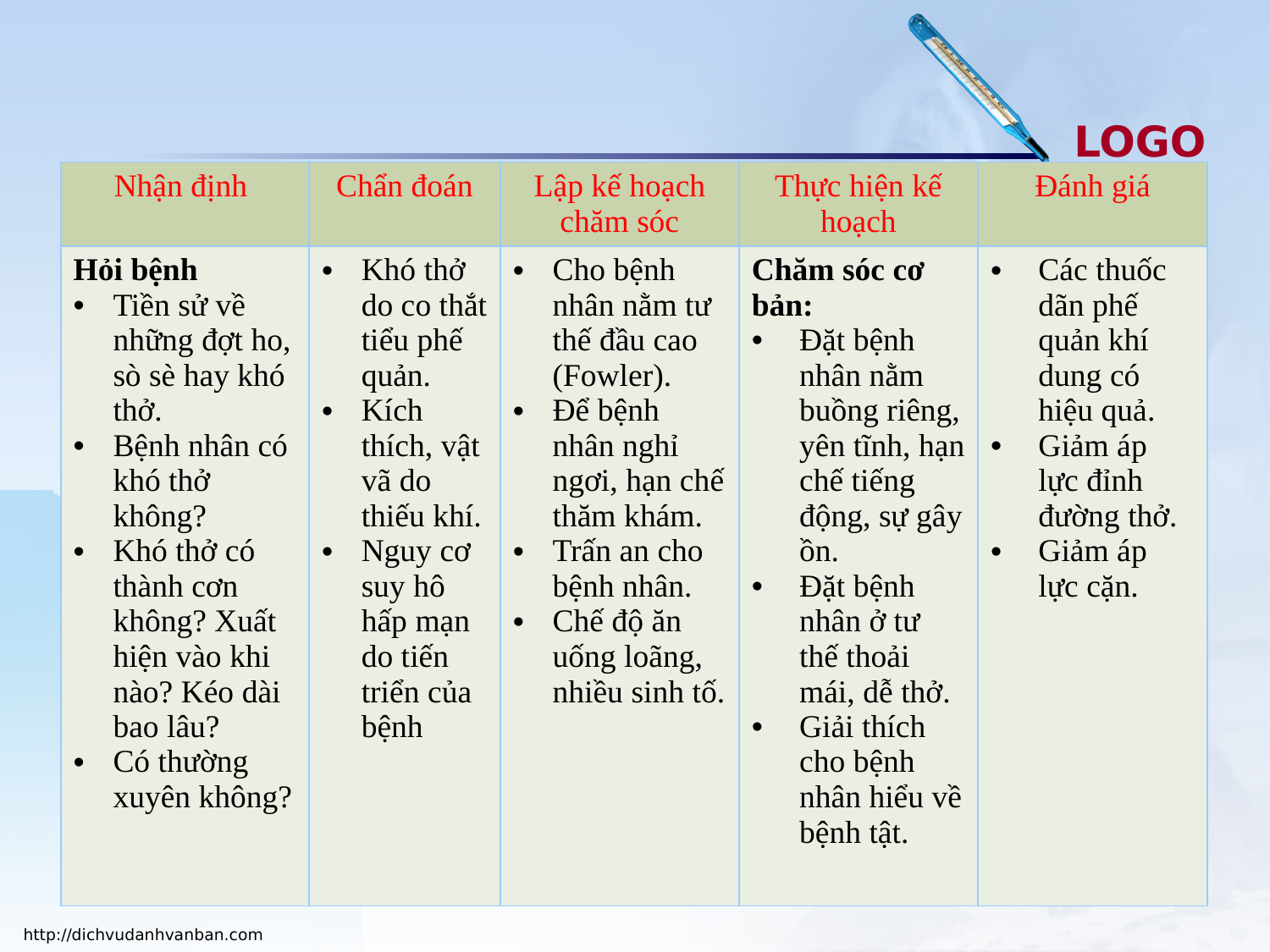

| Nhận định | Chẩn đoán | Lập kế hoạch chăm sóc | Thực hiện kế hoạch | Đánh giá |
| --- | --- | --- | --- | --- |
| Hỏi bệnh Tiền sử về những đợt ho, sò sè hay khó thở. Bệnh nhân có khó thở không? Khó thở có thành cơn không? Xuất hiện vào khi nào? Kéo dài bao lâu? Có thường xuyên không? | Khó thở do co thắt tiểu phế quản. Kích thích, vật vã do thiếu khí. Nguy cơ suy hô hấp mạn do tiến triển của bệnh | Cho bệnh nhân nằm tư thế đầu cao (Fowler). Để bệnh nhân nghỉ ngơi, hạn chế thăm khám. Trấn an cho bệnh nhân. Chế độ ăn uống loãng, nhiều sinh tố. | Chăm sóc cơ bản: Đặt bệnh nhân nằm buồng riêng, yên tĩnh, hạn chế tiếng động, sự gây ồn. Đặt bệnh nhân ở tư thế thoải mái, dễ thở. Giải thích cho bệnh nhân hiểu về bệnh tật. | Các thuốc dãn phế quản khí dung có hiệu quả. Giảm áp lực đỉnh đường thở. Giảm áp lực cặn. |